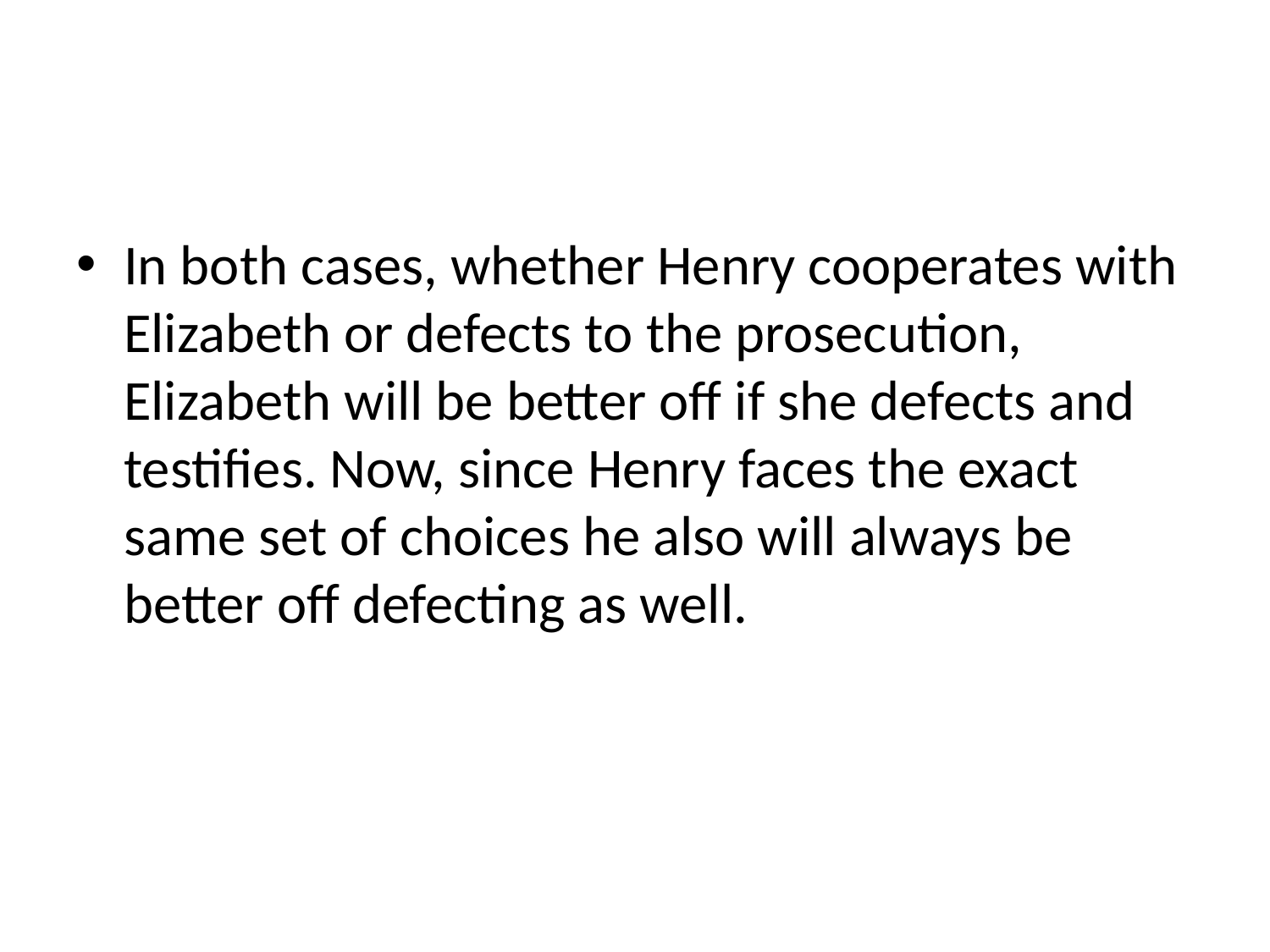

#
In both cases, whether Henry cooperates with Elizabeth or defects to the prosecution, Elizabeth will be better off if she defects and testifies. Now, since Henry faces the exact same set of choices he also will always be better off defecting as well.